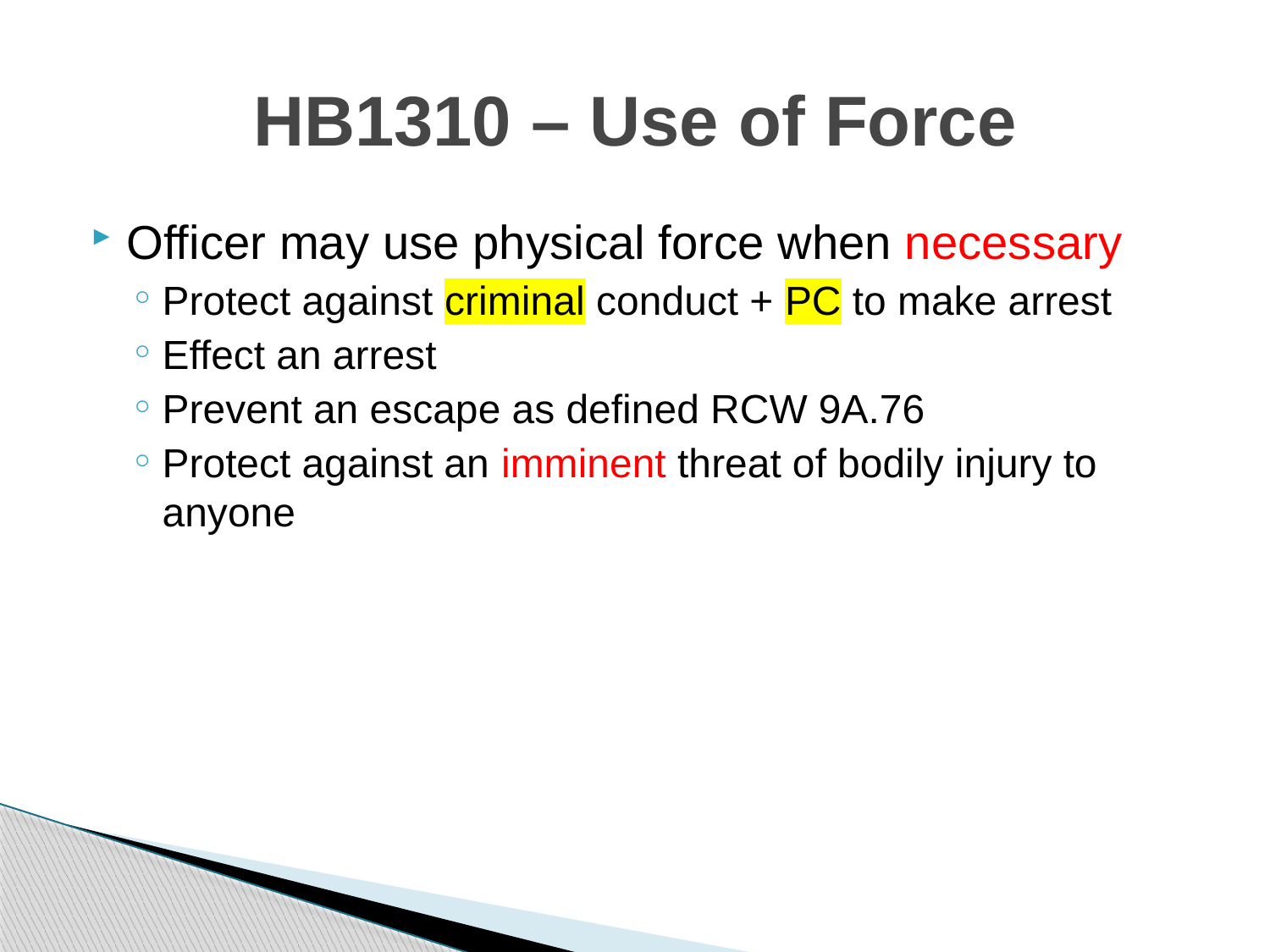

# HB1310 – Use of Force
Officer may use physical force when necessary
Protect against criminal conduct + PC to make arrest
Effect an arrest
Prevent an escape as defined RCW 9A.76
Protect against an imminent threat of bodily injury to anyone